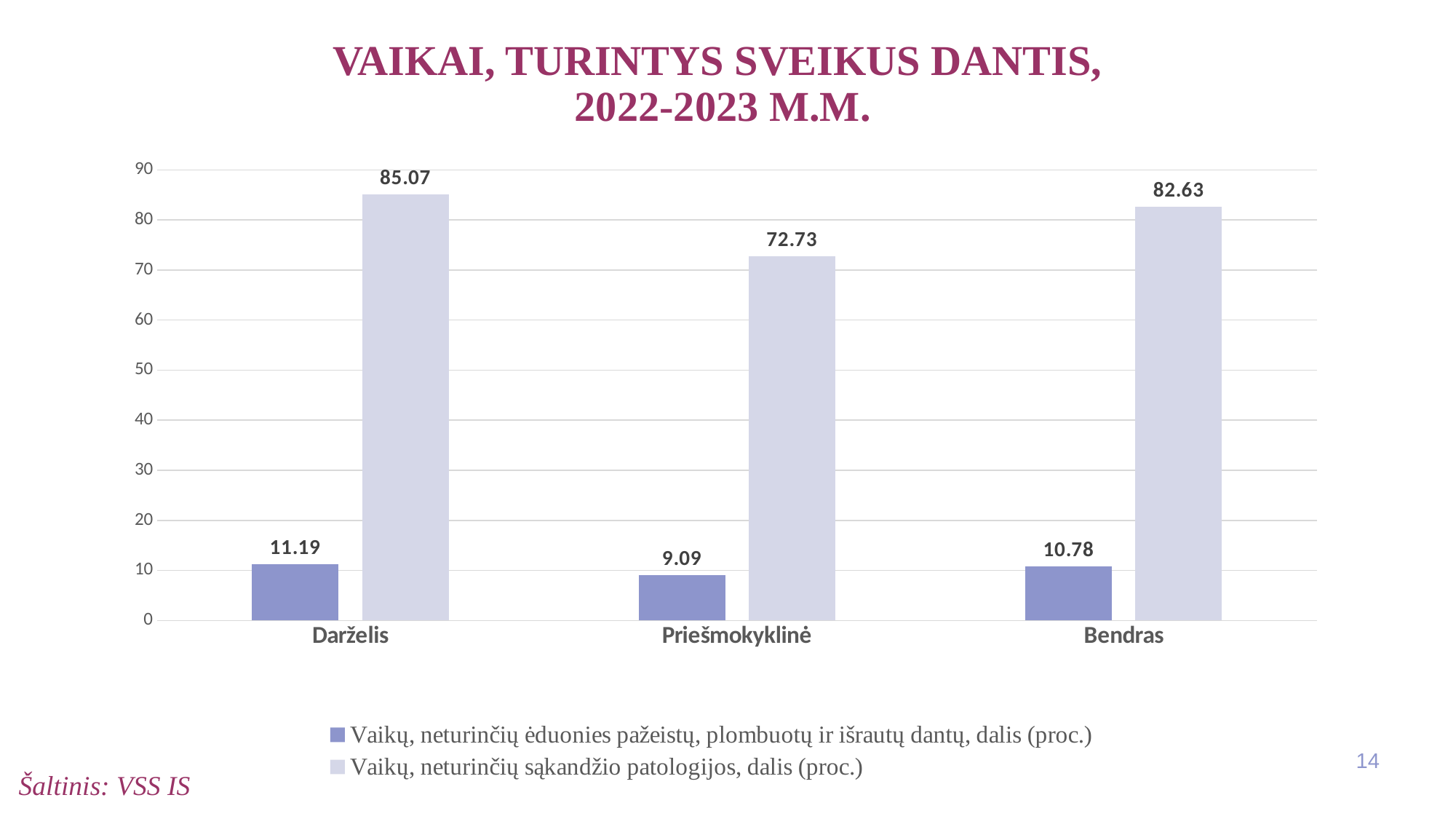

# Vaikai, turintys sveikus dantis, 2022-2023 m.m.

### Chart

| Category | Vaikų, neturinčių ėduonies pažeistų, plombuotų ir išrautų dantų, dalis (proc.) | Vaikų, neturinčių sąkandžio patologijos, dalis (proc.) |
|---|---|---|
| Darželis | 11.19 | 85.07 |
| Priešmokyklinė | 9.09 | 72.73 |
| Bendras | 10.78 | 82.63 |
14
Šaltinis: VSS IS